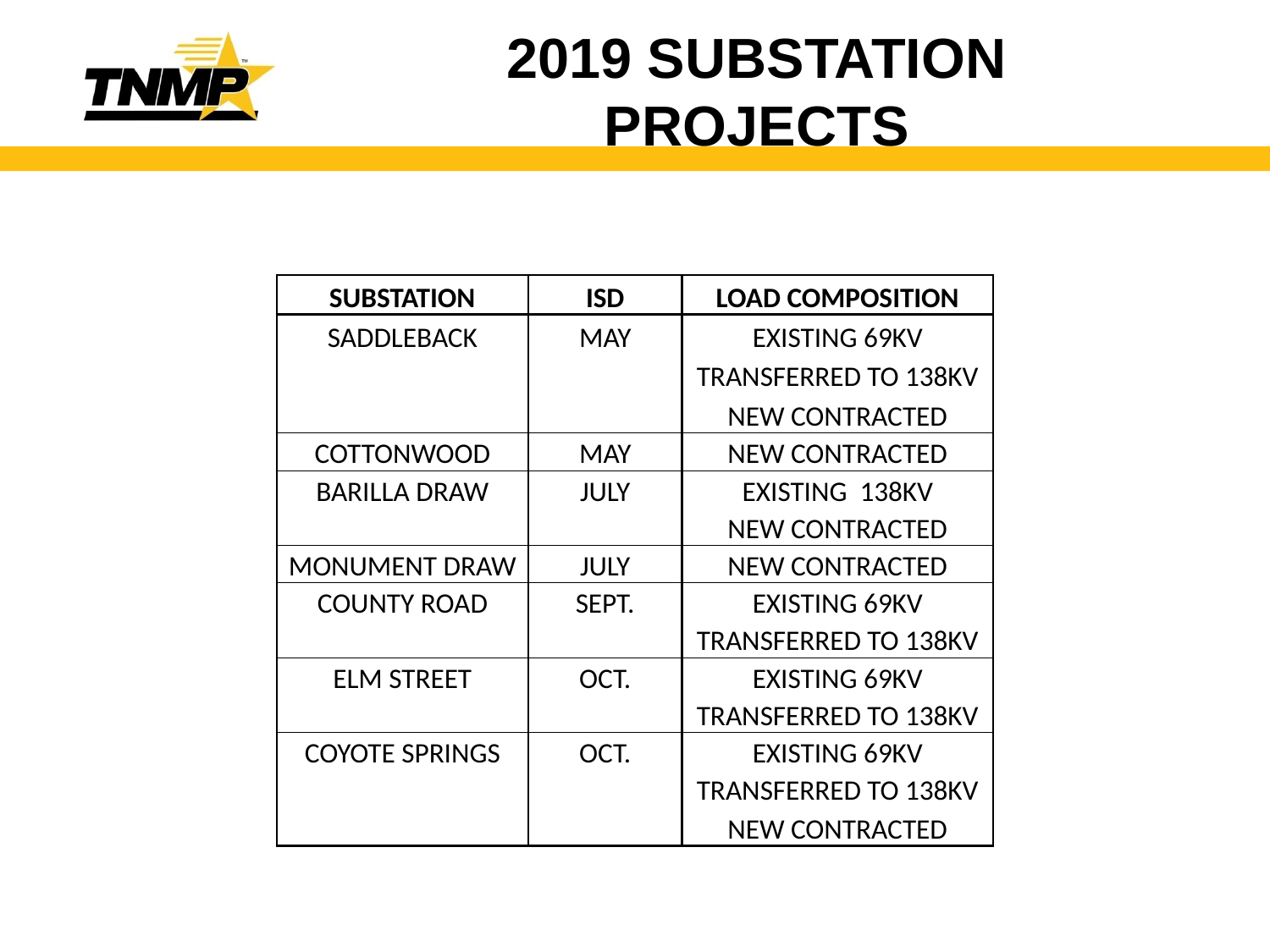

# 2019 SUBSTATION PROJECTS
| SUBSTATION | ISD | LOAD COMPOSITION |
| --- | --- | --- |
| SADDLEBACK | MAY | EXISTING 69KV |
|  |  | TRANSFERRED TO 138KV |
|  |  | NEW CONTRACTED |
| COTTONWOOD | MAY | NEW CONTRACTED |
| BARILLA DRAW | JULY | EXISTING 138KV |
|  |  | NEW CONTRACTED |
| MONUMENT DRAW | JULY | NEW CONTRACTED |
| COUNTY ROAD | SEPT. | EXISTING 69KV |
|  |  | TRANSFERRED TO 138KV |
| ELM STREET | OCT. | EXISTING 69KV |
|  |  | TRANSFERRED TO 138KV |
| COYOTE SPRINGS | OCT. | EXISTING 69KV |
|  |  | TRANSFERRED TO 138KV |
|  |  | NEW CONTRACTED |